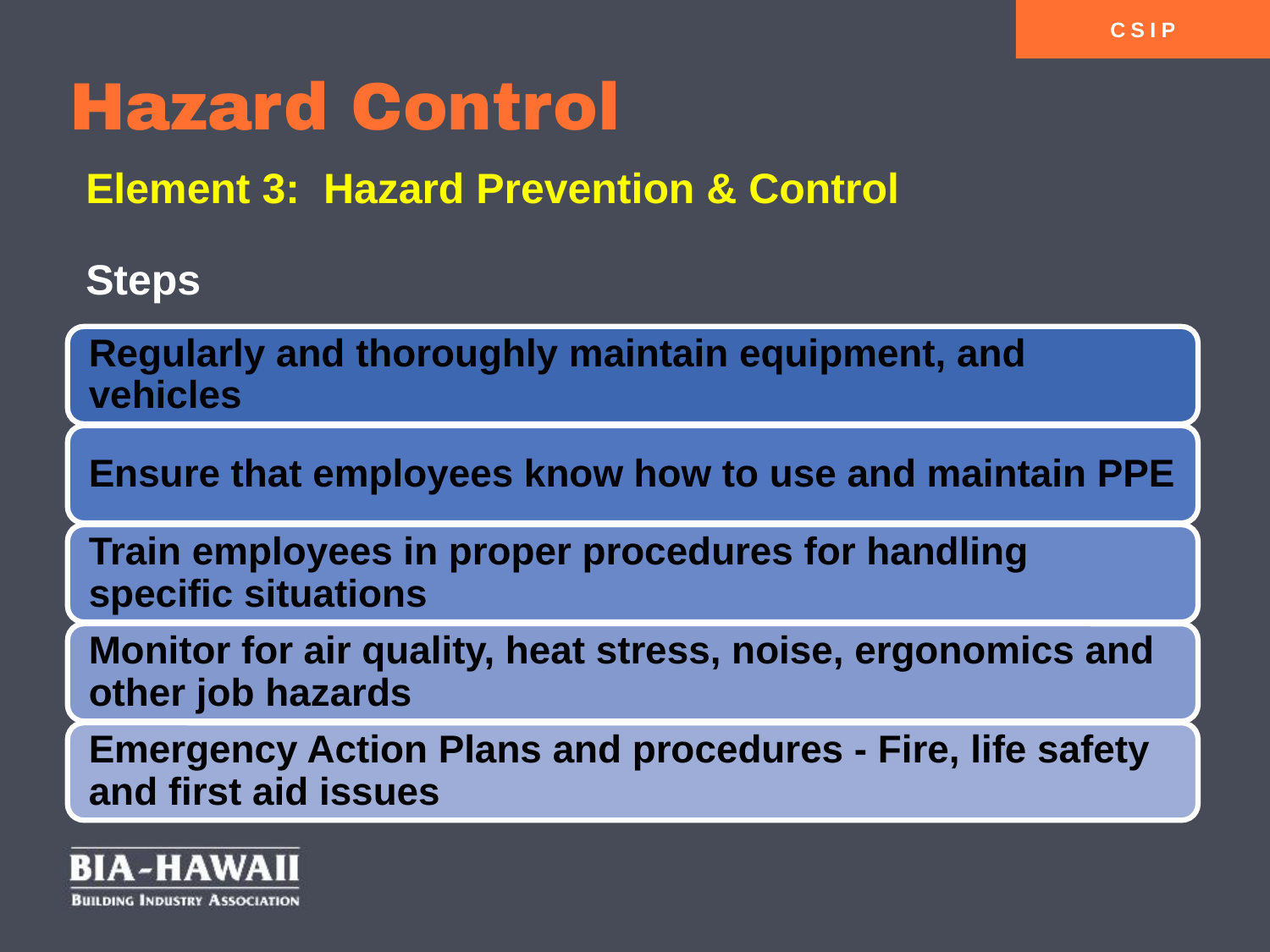

Hazard Control
Element 3:  Hazard Prevention & Control
Steps
Regularly and thoroughly maintain equipment, and vehicles
Ensure that employees know how to use and maintain PPE
Train employees in proper procedures for handling specific situations
Monitor for air quality, heat stress, noise, ergonomics and other job hazards
Emergency Action Plans and procedures - Fire, life safety and first aid issues